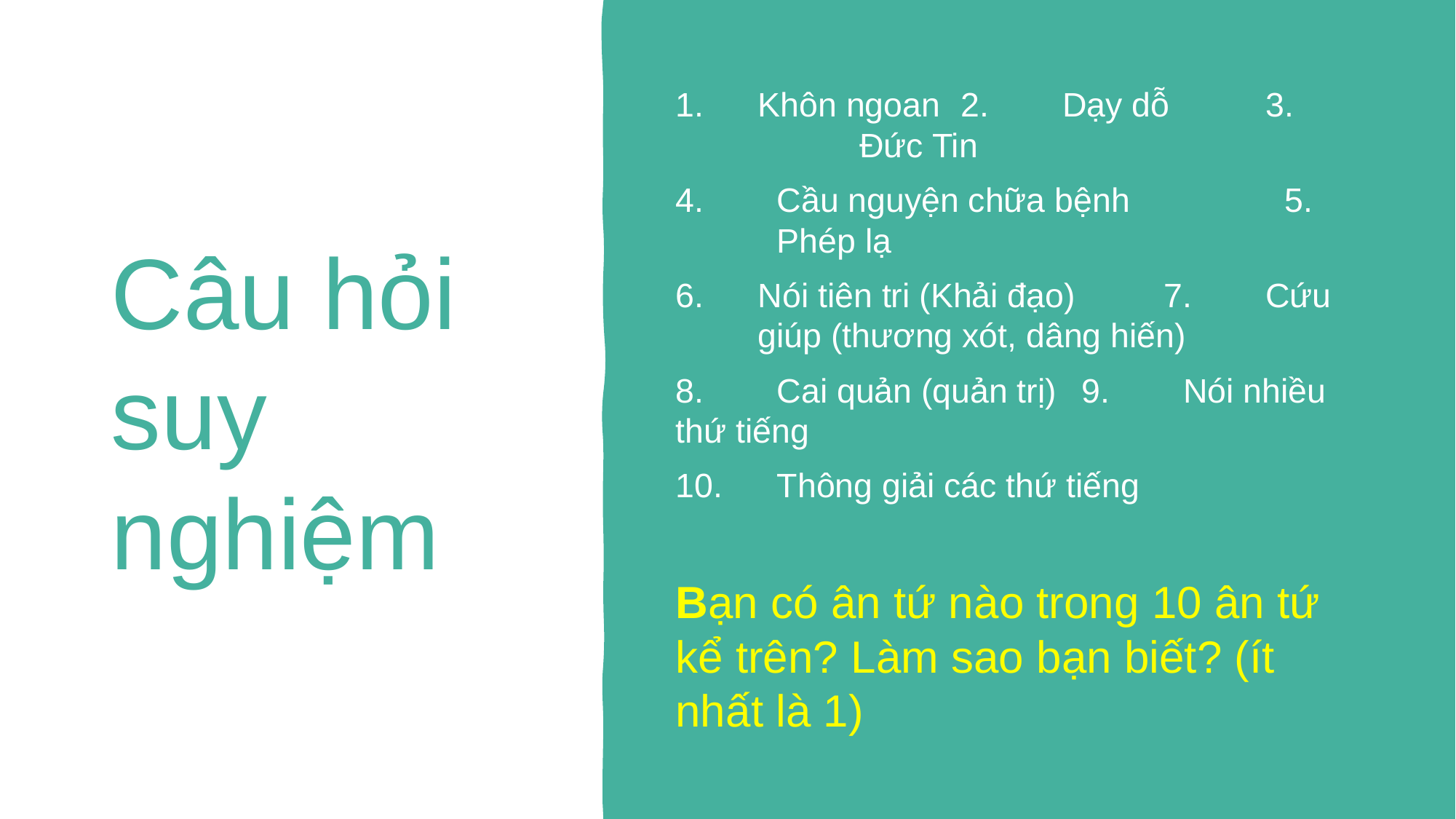

# Câu hỏi suy nghiệm
Khôn ngoan 	2.	Dạy dỗ		3.	Đức Tin
4.	Cầu nguyện chữa bệnh			5.	Phép lạ
Nói tiên tri (Khải đạo) 	7.	Cứu giúp (thương xót, dâng hiến)
8.	Cai quản (quản trị)		9.	Nói nhiều thứ tiếng
10.	Thông giải các thứ tiếng

Bạn có ân tứ nào trong 10 ân tứ kể trên? Làm sao bạn biết? (ít nhất là 1)